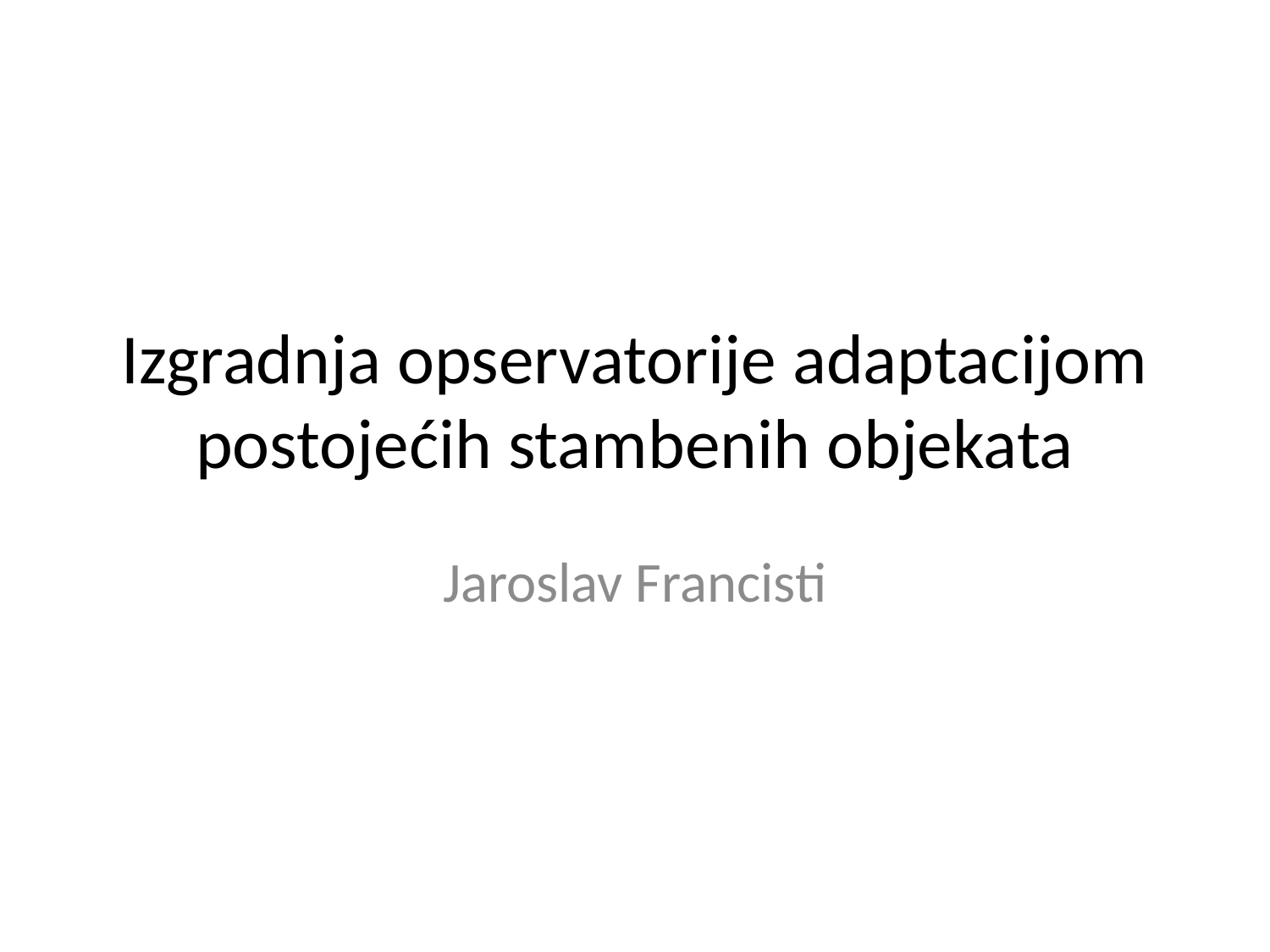

# Izgradnja opservatorije adaptacijom postojećih stambenih objekata
Jaroslav Francisti